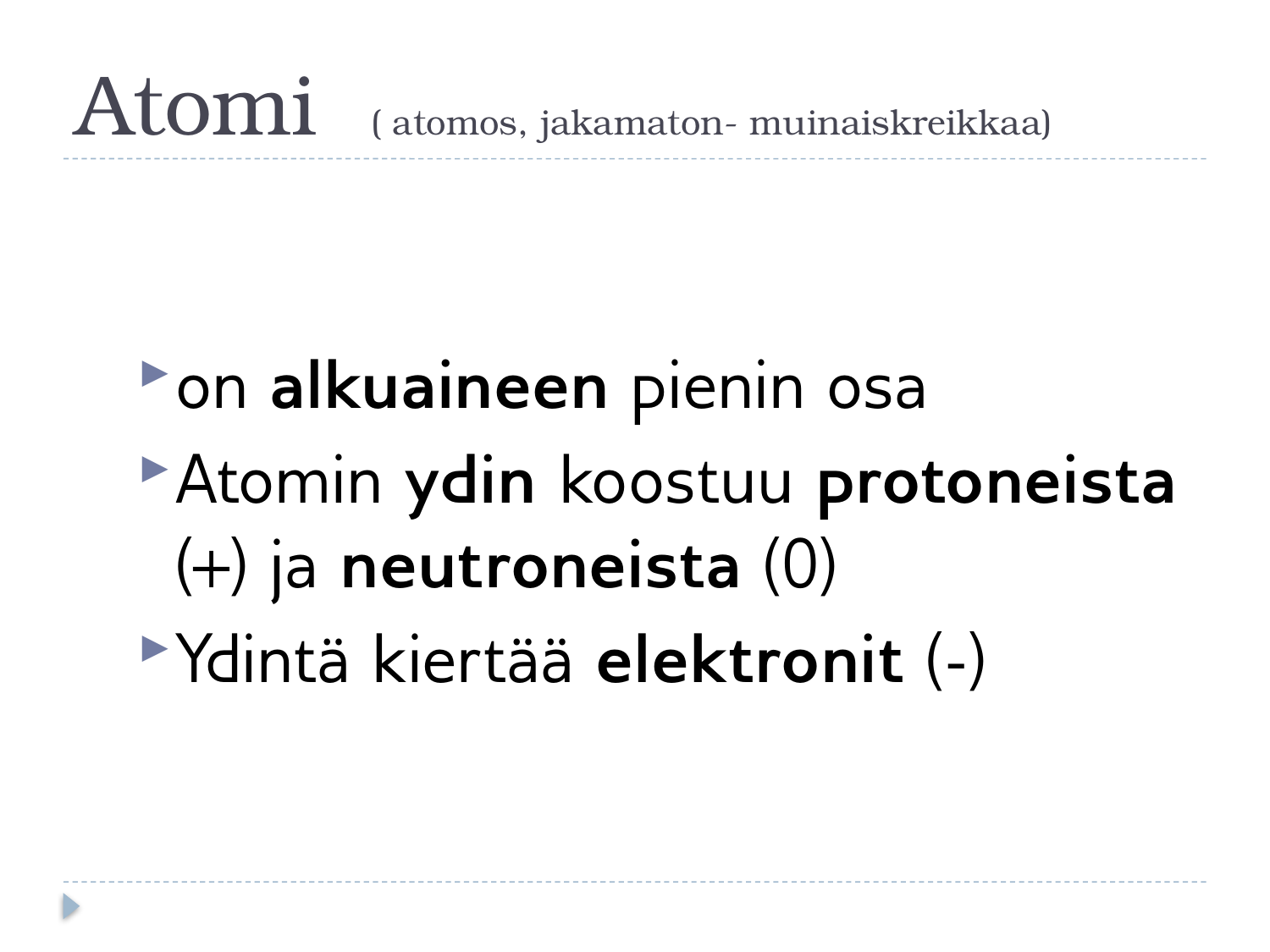

# Atomi  ( atomos, jakamaton- muinaiskreikkaa)

on alkuaineen pienin osa
Atomin ydin koostuu protoneista (+) ja neutroneista (0)
Ydintä kiertää elektronit (-)